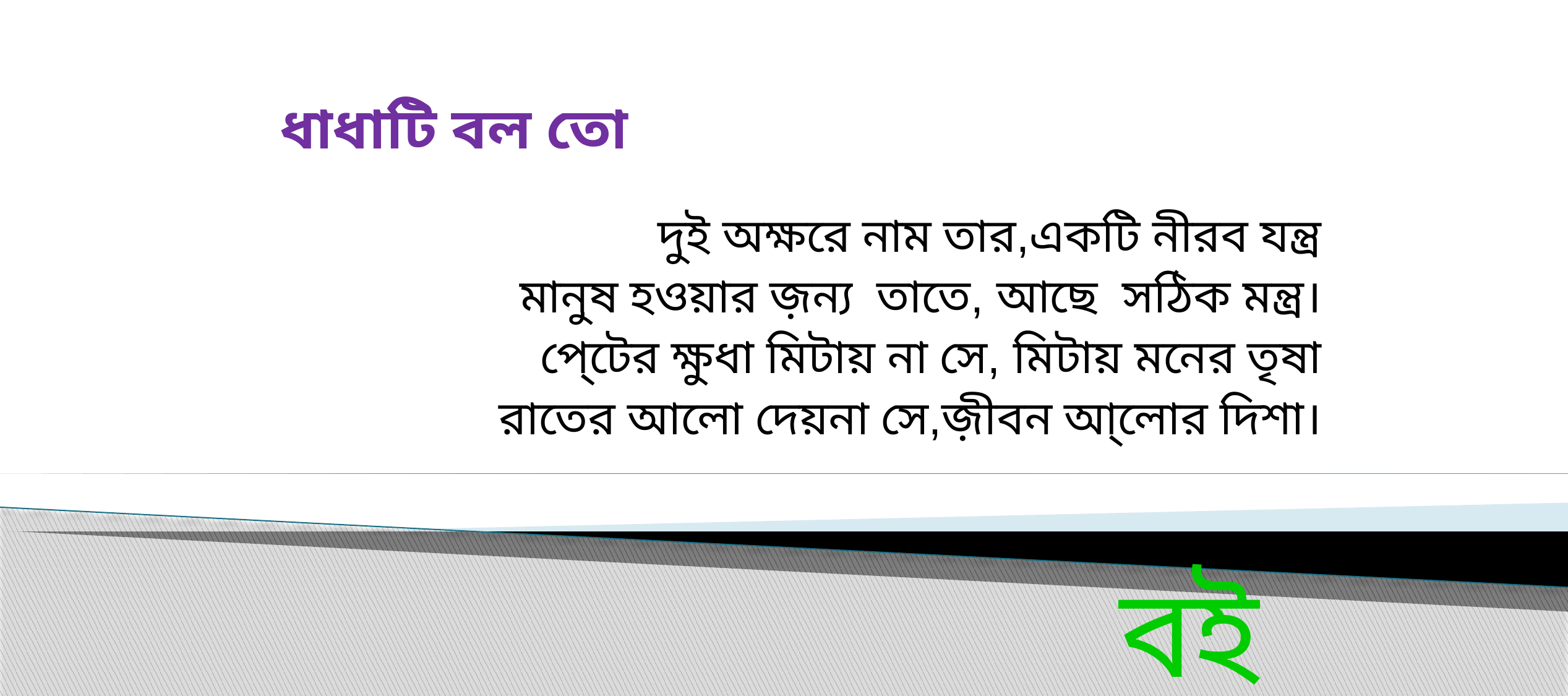

# ধাধাটি বল তো
দুই অক্ষরে নাম তার,একটি নীরব যন্ত্র
মানুষ হওয়ার জ়ন্য  তাতে, আছে  সঠিক মন্ত্র।
পে্টের ক্ষুধা মিটায় না সে, মিটায় মনের তৃষা
রাতের আলো দেয়না সে,জ়ীবন আ্লোর দিশা।

বই